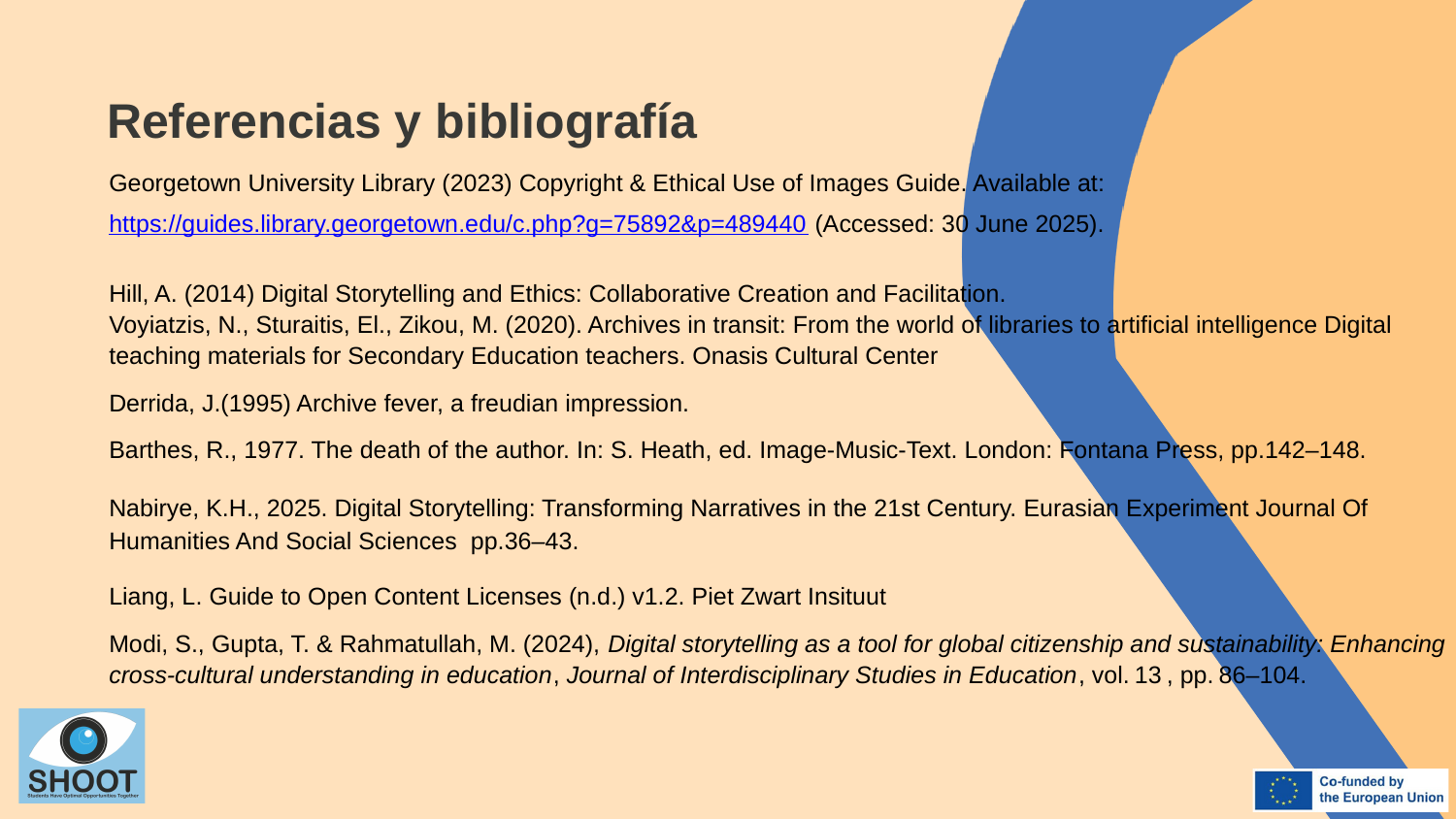

Referencias y bibliografía
Georgetown University Library (2023) Copyright & Ethical Use of Images Guide. Available at: https://guides.library.georgetown.edu/c.php?g=75892&p=489440 (Accessed: 30 June 2025).
Hill, A. (2014) Digital Storytelling and Ethics: Collaborative Creation and Facilitation.
Voyiatzis, N., Sturaitis, El., Zikou, M. (2020). Archives in transit: From the world of libraries to artificial intelligence Digital teaching materials for Secondary Education teachers. Onasis Cultural Center
Derrida, J.(1995) Archive fever, a freudian impression.
Barthes, R., 1977. The death of the author. In: S. Heath, ed. Image-Music-Text. London: Fontana Press, pp.142–148.
Nabirye, K.H., 2025. Digital Storytelling: Transforming Narratives in the 21st Century. Eurasian Experiment Journal Of Humanities And Social Sciences  pp.36–43.
Liang, L. Guide to Open Content Licenses (n.d.) v1.2. Piet Zwart Insituut
Modi, S., Gupta, T. & Rahmatullah, M. (2024), Digital storytelling as a tool for global citizenship and sustainability: Enhancing cross-cultural understanding in education, Journal of Interdisciplinary Studies in Education, vol. 13 , pp. 86–104.